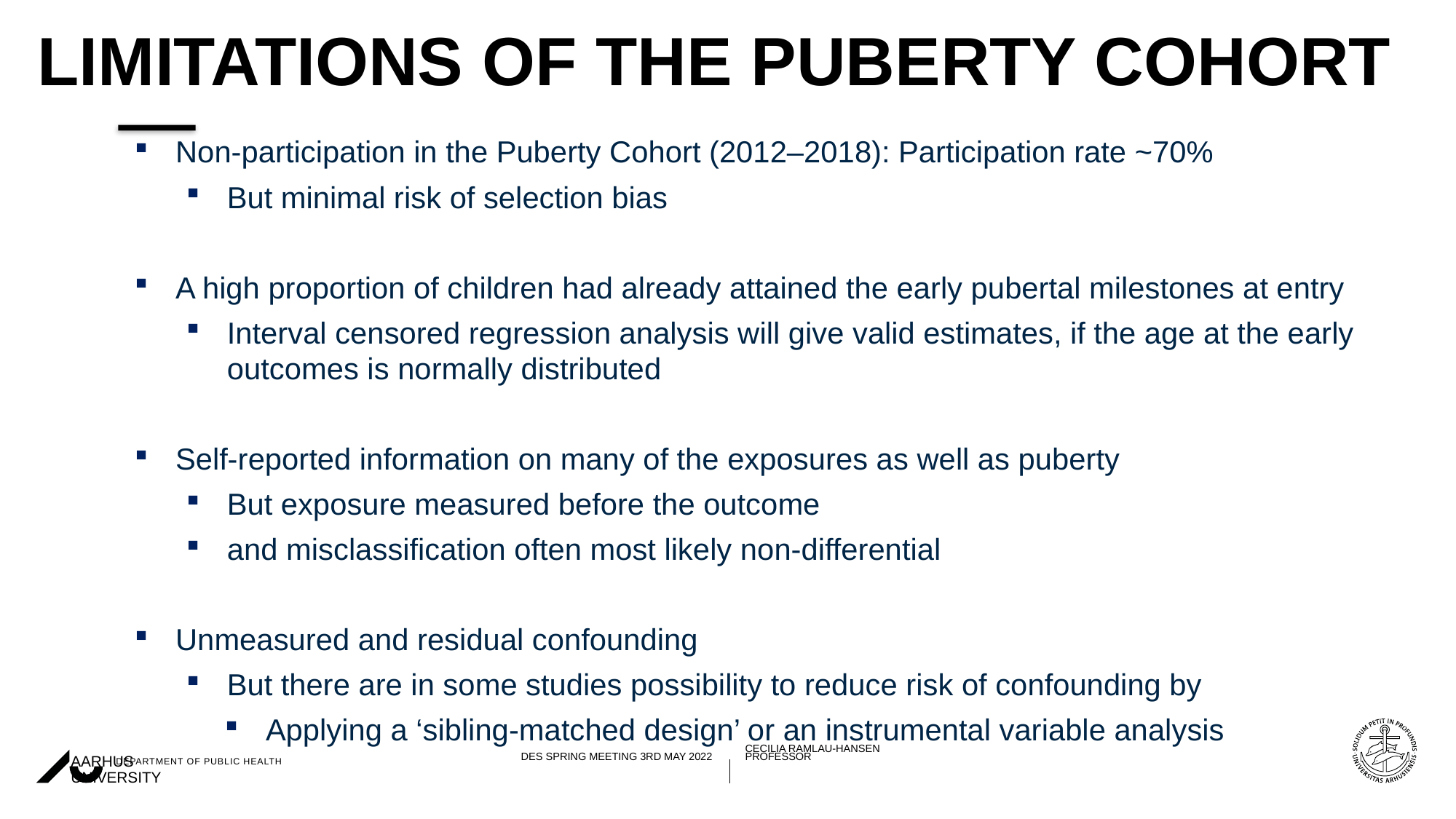

# LIMITATIONS OF THE PUBERTY COHORT
Non-participation in the Puberty Cohort (2012–2018): Participation rate ~70%
But minimal risk of selection bias

A high proportion of children had already attained the early pubertal milestones at entry
Interval censored regression analysis will give valid estimates, if the age at the early outcomes is normally distributed

Self-reported information on many of the exposures as well as puberty
But exposure measured before the outcome
and misclassification often most likely non-differential

Unmeasured and residual confounding
But there are in some studies possibility to reduce risk of confounding by
Applying a ‘sibling-matched design’ or an instrumental variable analysis